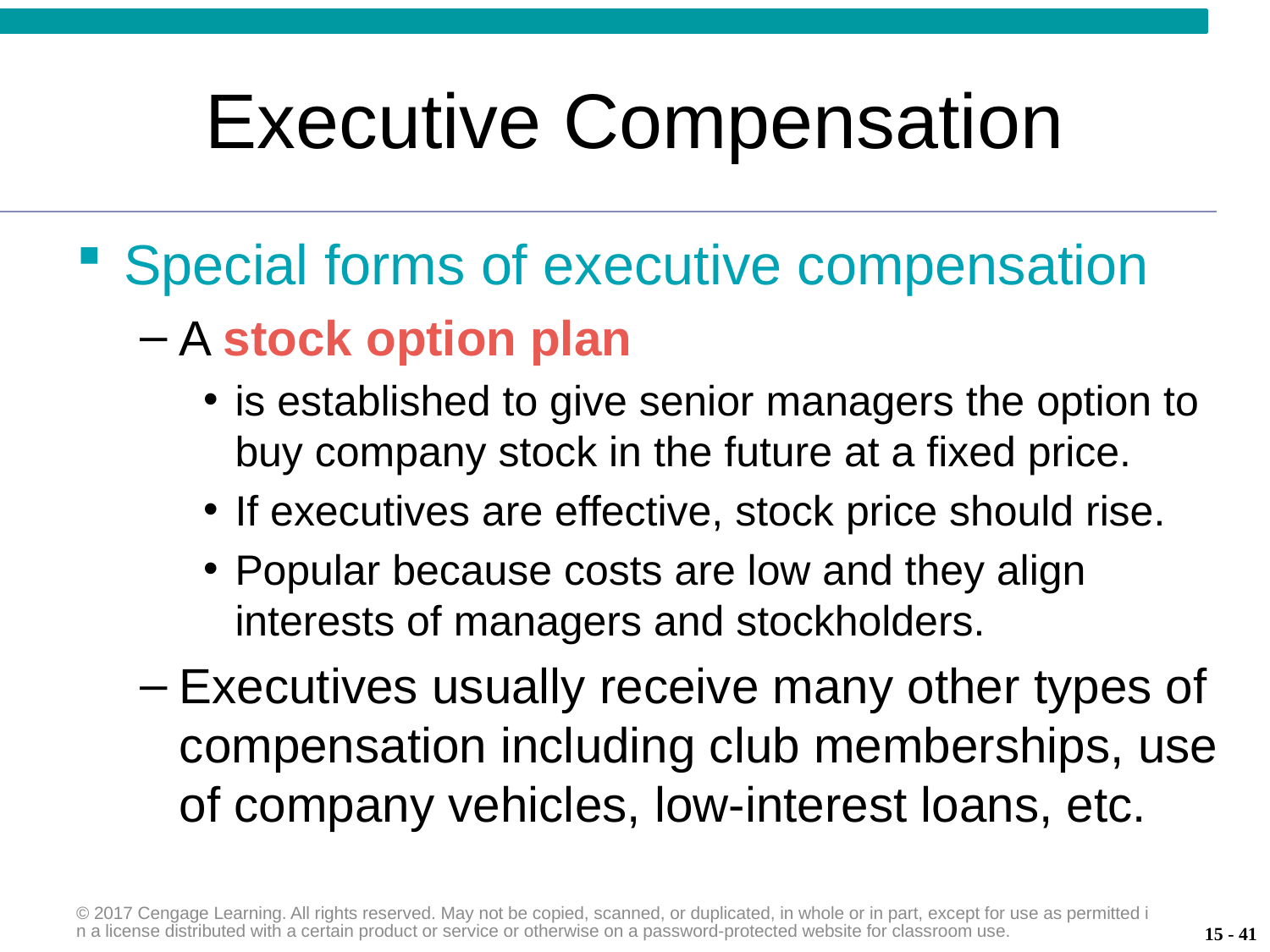

# Executive Compensation
Special forms of executive compensation
A stock option plan
is established to give senior managers the option to buy company stock in the future at a fixed price.
If executives are effective, stock price should rise.
Popular because costs are low and they align interests of managers and stockholders.
Executives usually receive many other types of compensation including club memberships, use of company vehicles, low-interest loans, etc.
© 2017 Cengage Learning. All rights reserved. May not be copied, scanned, or duplicated, in whole or in part, except for use as permitted in a license distributed with a certain product or service or otherwise on a password-protected website for classroom use.